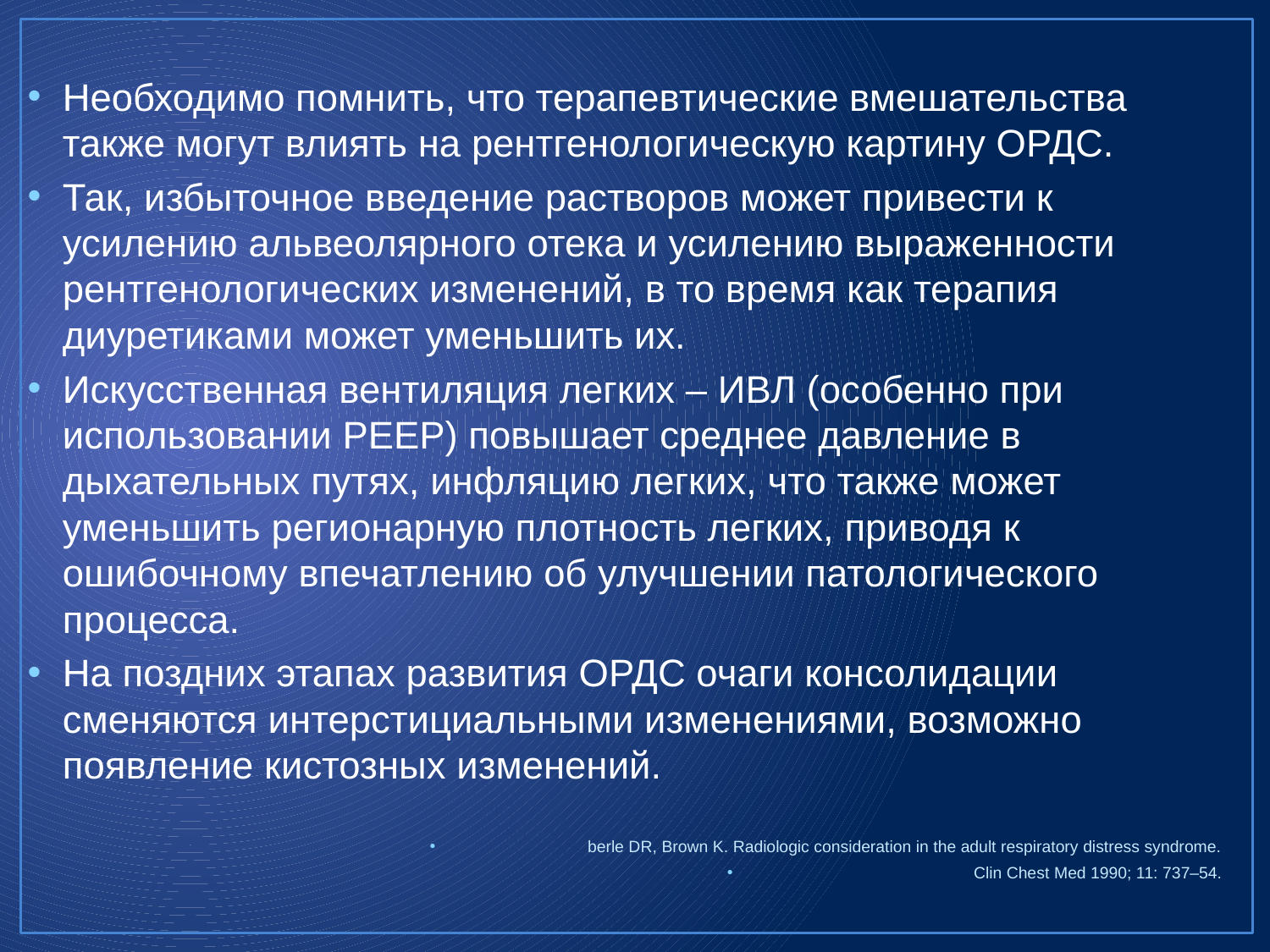

#
Необходимо помнить, что терапевтические вмешательства также могут влиять на рентгенологическую картину ОРДС.
Так, избыточное введение растворов может привести к усилению альвеолярного отека и усилению выраженности рентгенологических изменений, в то время как терапия диуретиками может уменьшить их.
Искусственная вентиляция легких – ИВЛ (особенно при использовании РЕЕР) повышает среднее давление в дыхательных путях, инфляцию легких, что также может уменьшить регионарную плотность легких, приводя к ошибочному впечатлению об улучшении патологического процесса.
На поздних этапах развития ОРДС очаги консолидации сменяются интерстициальными изменениями, возможно появление кистозных изменений.

berle DR, Brown K. Radiologic consideration in the adult respiratory distress syndrome.
 Clin Chest Med 1990; 11: 737–54.